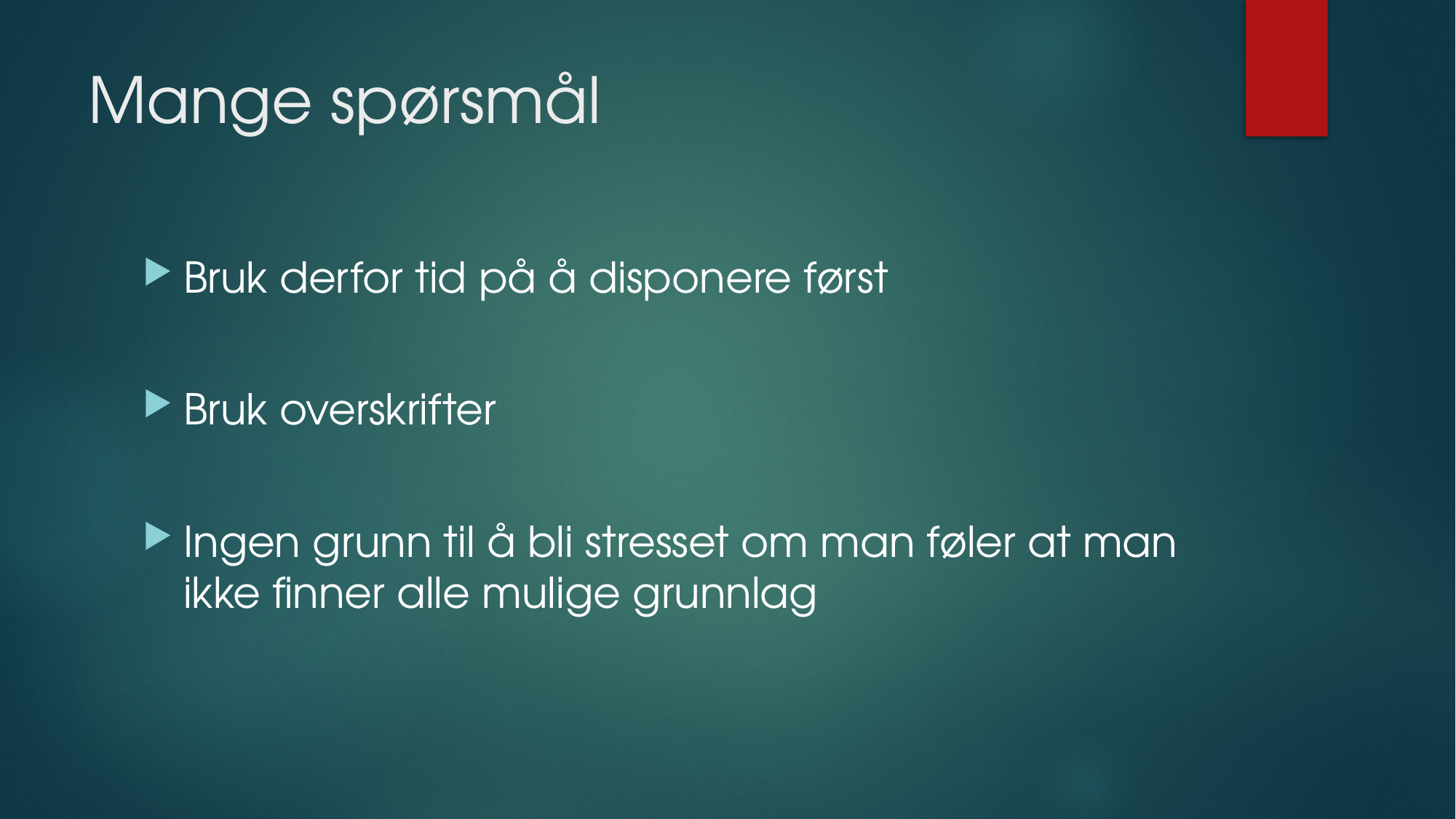

# Mange spørsmål
Bruk derfor tid på å disponere først

Bruk overskrifter

Ingen grunn til å bli stresset om man føler at man ikke finner alle mulige grunnlag